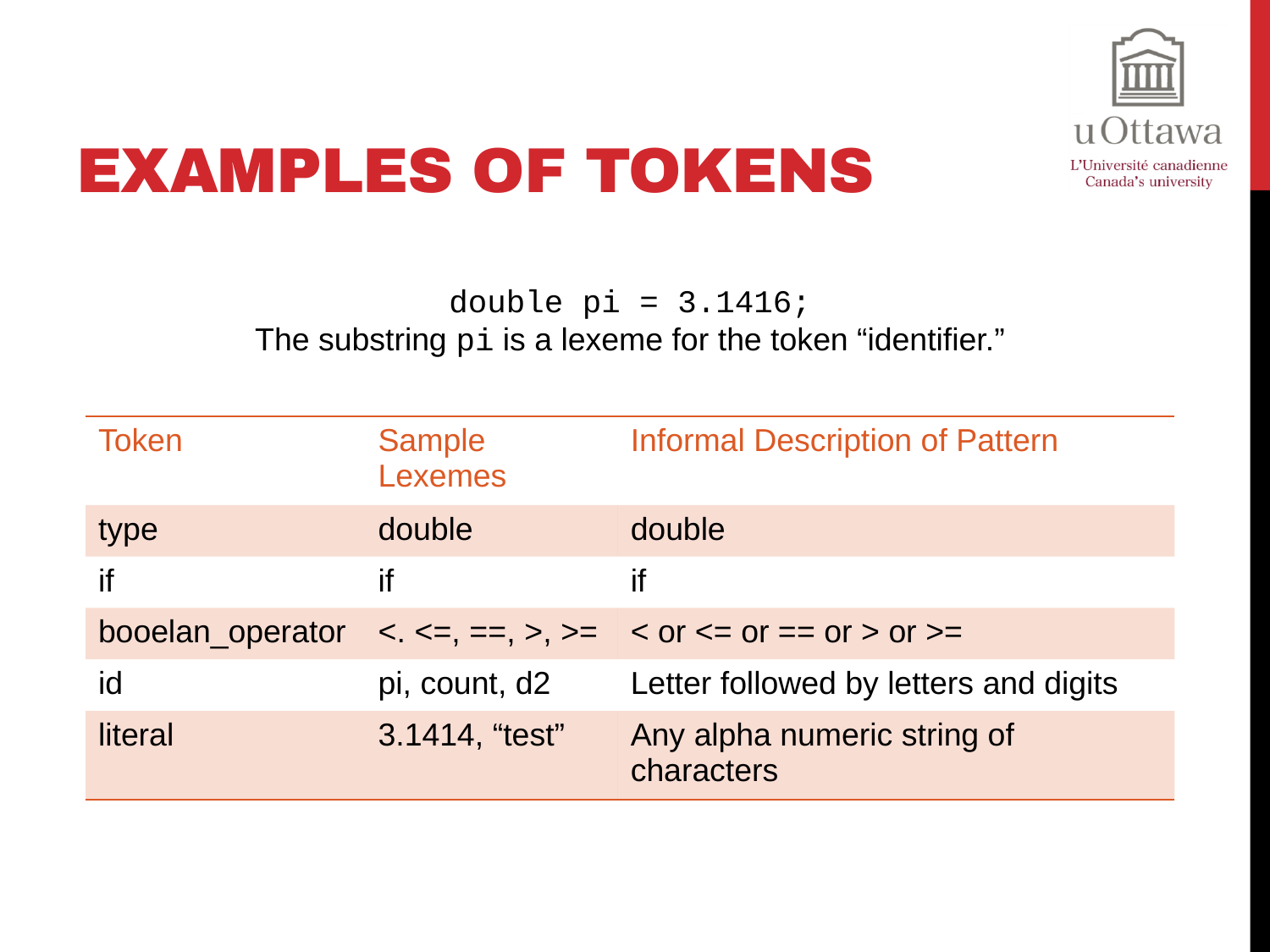

# Examples of Tokens
double pi = 3.1416;
The substring pi is a lexeme for the token “identifier.”
| Token | Sample Lexemes | Informal Description of Pattern |
| --- | --- | --- |
| type | double | double |
| if | if | if |
| booelan\_operator | <. <=, ==, >, >= | < or <= or == or > or >= |
| id | pi, count, d2 | Letter followed by letters and digits |
| literal | 3.1414, “test” | Any alpha numeric string of characters |